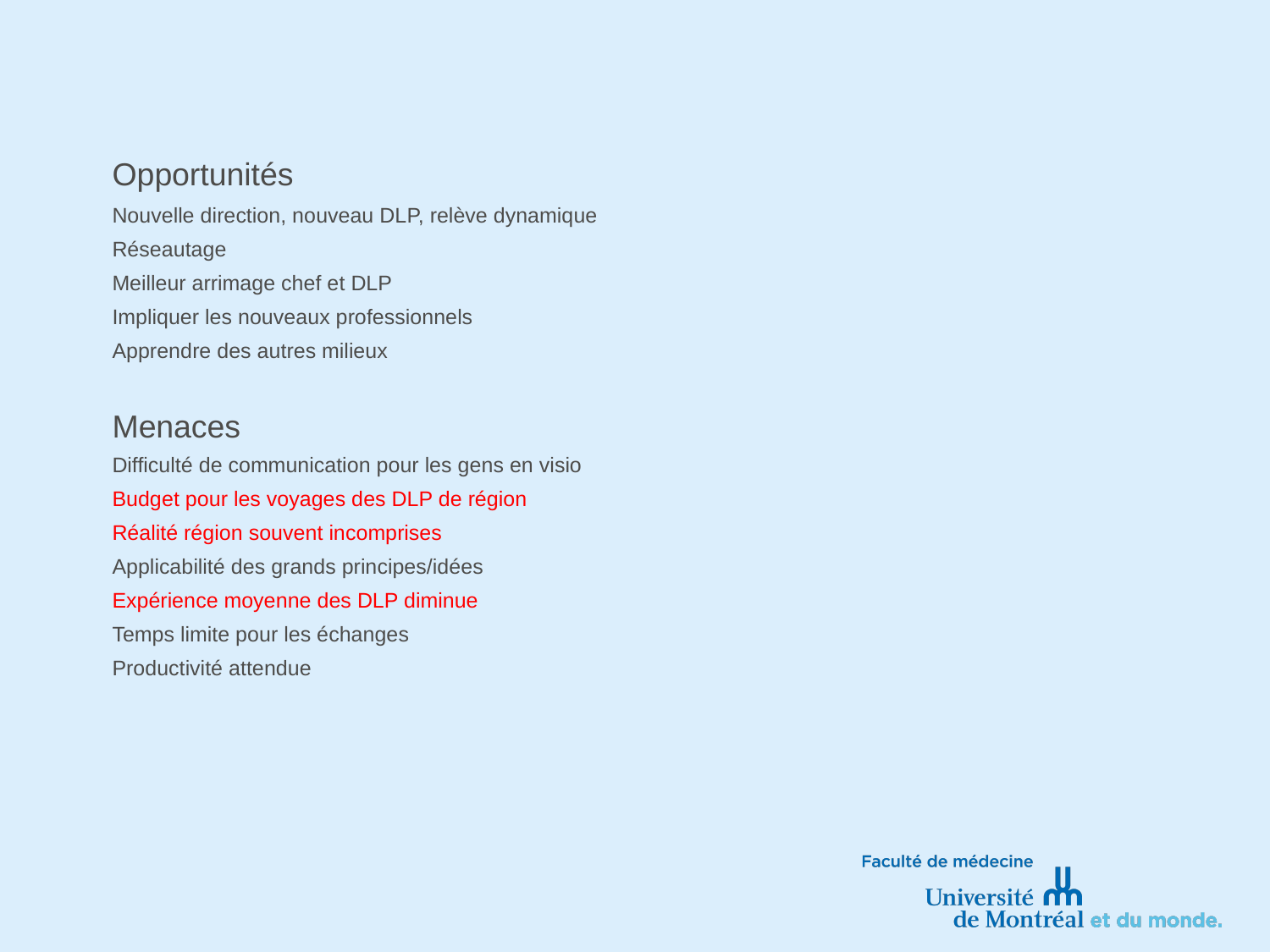

#
Opportunités
Nouvelle direction, nouveau DLP, relève dynamique
Réseautage
Meilleur arrimage chef et DLP
Impliquer les nouveaux professionnels
Apprendre des autres milieux

Menaces
Difficulté de communication pour les gens en visio
Budget pour les voyages des DLP de région
Réalité région souvent incomprises
Applicabilité des grands principes/idées
Expérience moyenne des DLP diminue
Temps limite pour les échanges
Productivité attendue